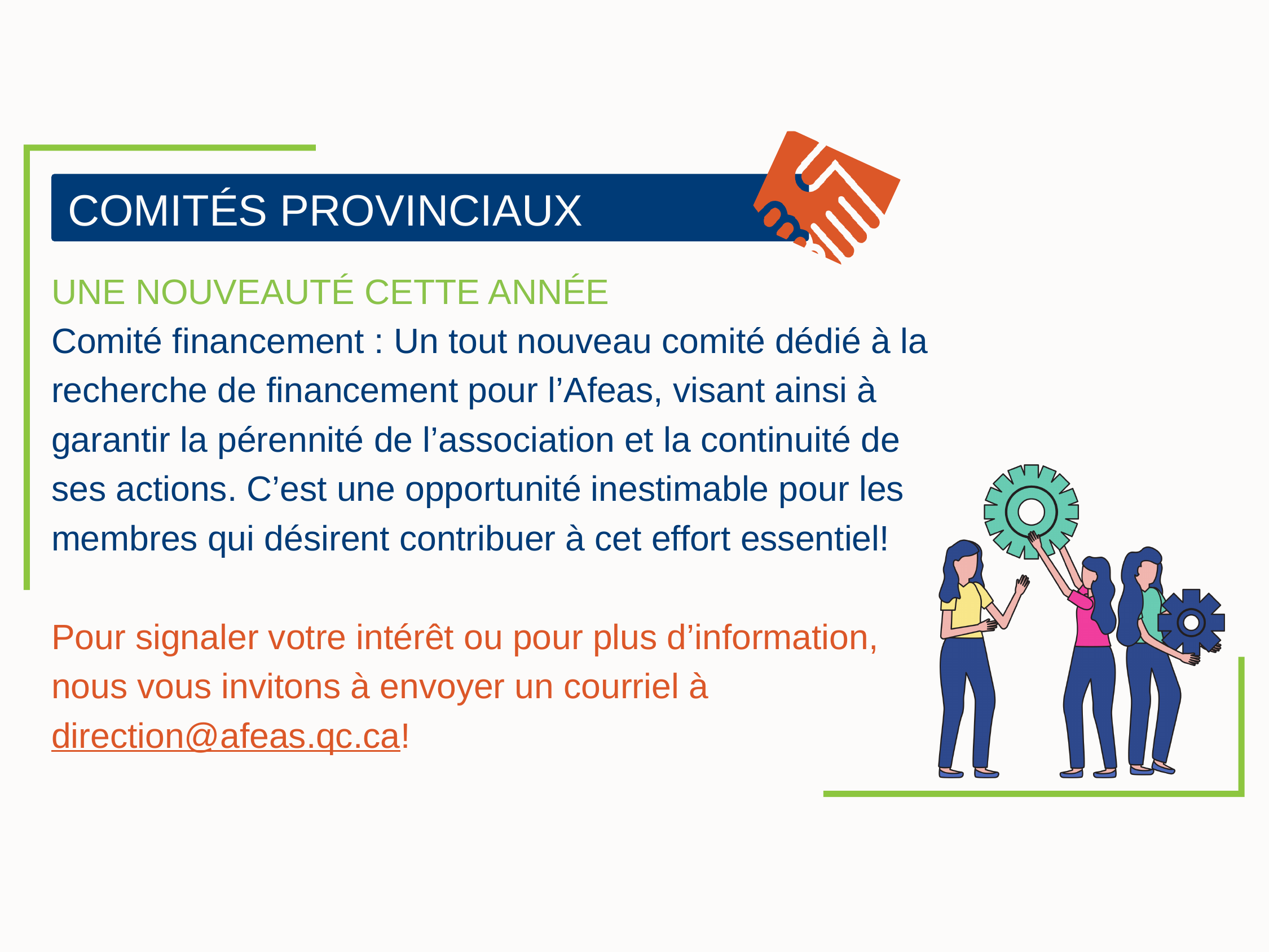

COMITÉS PROVINCIAUX
UNE NOUVEAUTÉ CETTE ANNÉE
Comité financement : Un tout nouveau comité dédié à la recherche de financement pour l’Afeas, visant ainsi à garantir la pérennité de l’association et la continuité de ses actions. C’est une opportunité inestimable pour les membres qui désirent contribuer à cet effort essentiel!

Pour signaler votre intérêt ou pour plus d’information, nous vous invitons à envoyer un courriel à direction@afeas.qc.ca!